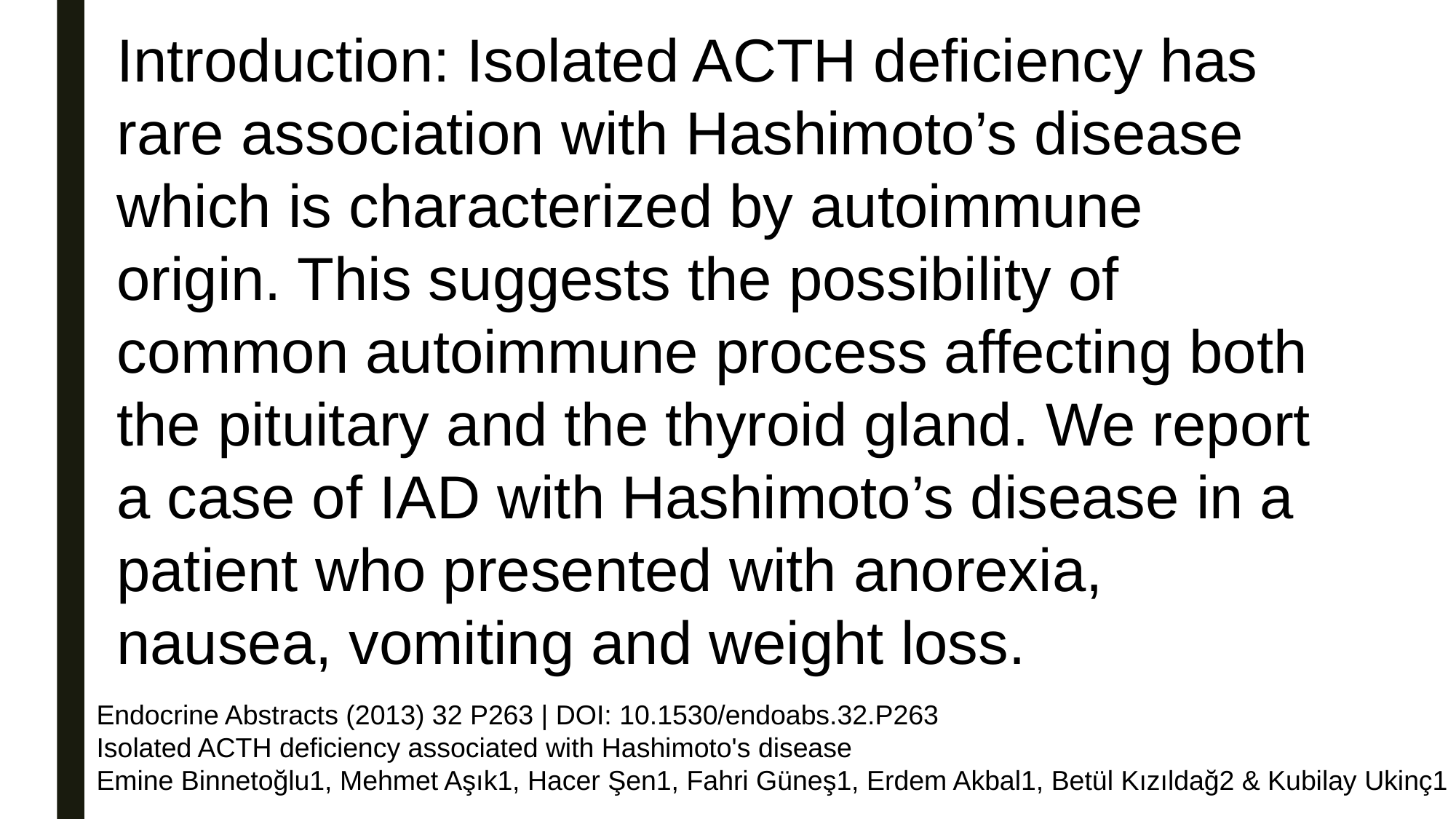

Introduction: Isolated ACTH deficiency has rare association with Hashimoto’s disease which is characterized by autoimmune origin. This suggests the possibility of common autoimmune process affecting both the pituitary and the thyroid gland. We report a case of IAD with Hashimoto’s disease in a patient who presented with anorexia, nausea, vomiting and weight loss.
Endocrine Abstracts (2013) 32 P263 | DOI: 10.1530/endoabs.32.P263
Isolated ACTH deficiency associated with Hashimoto's disease
Emine Binnetoğlu1, Mehmet Aşık1, Hacer Şen1, Fahri Güneş1, Erdem Akbal1, Betül Kızıldağ2 & Kubilay Ukinç1